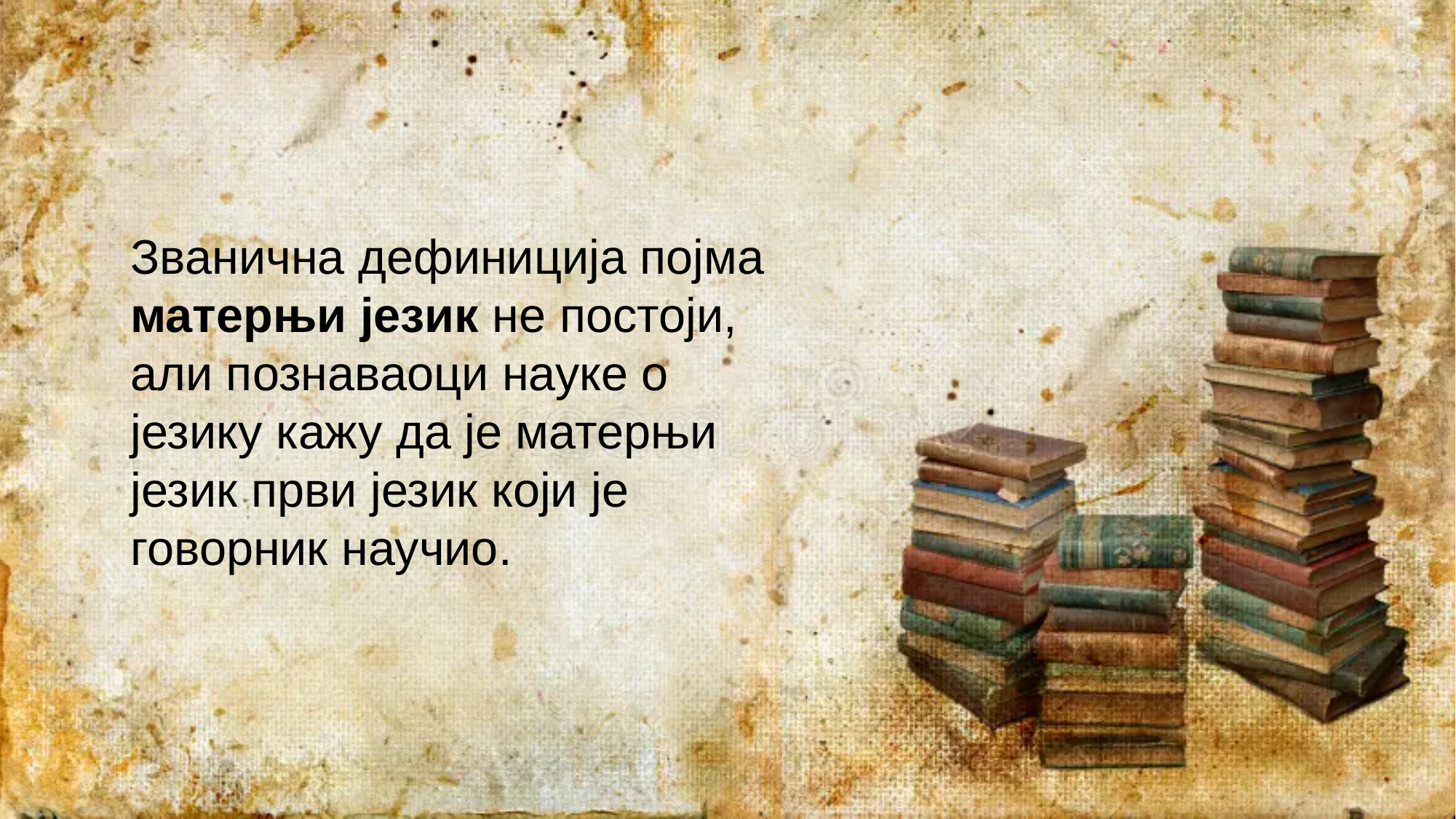

# Званична дефиниција појма матерњи језик не постоји, али познаваоци науке о језику кажу да је матерњи језик први језик који је говорник научио.